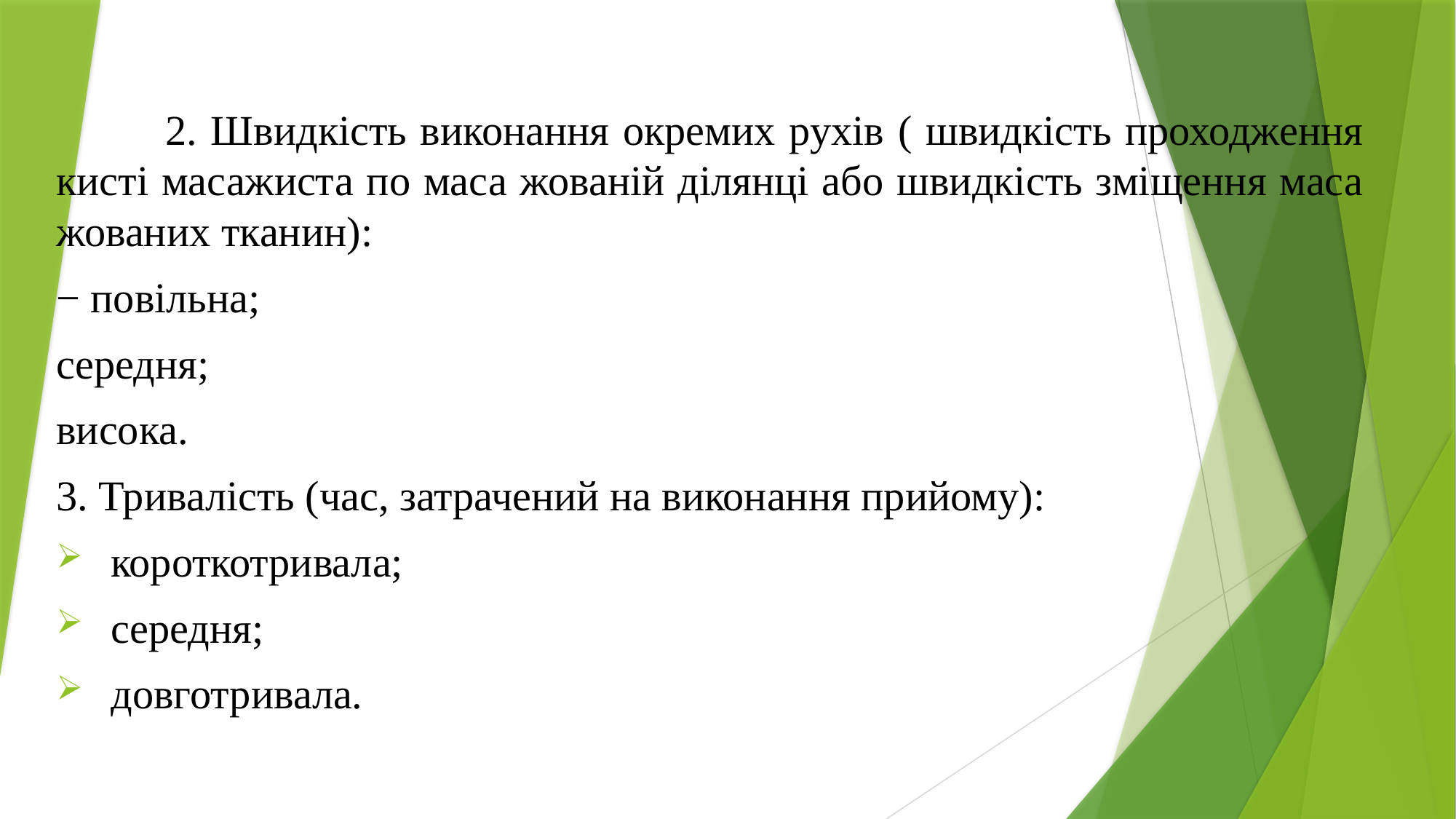

2. Швидкість виконання окремих рухів ( швидкість проходження кисті масажиста по маса жованій ділянці або швидкість зміщення маса жованих тканин):
− повільна;
середня;
висока.
3. Тривалість (час, затрачений на виконання прийому):
короткотривала;
середня;
довготривала.